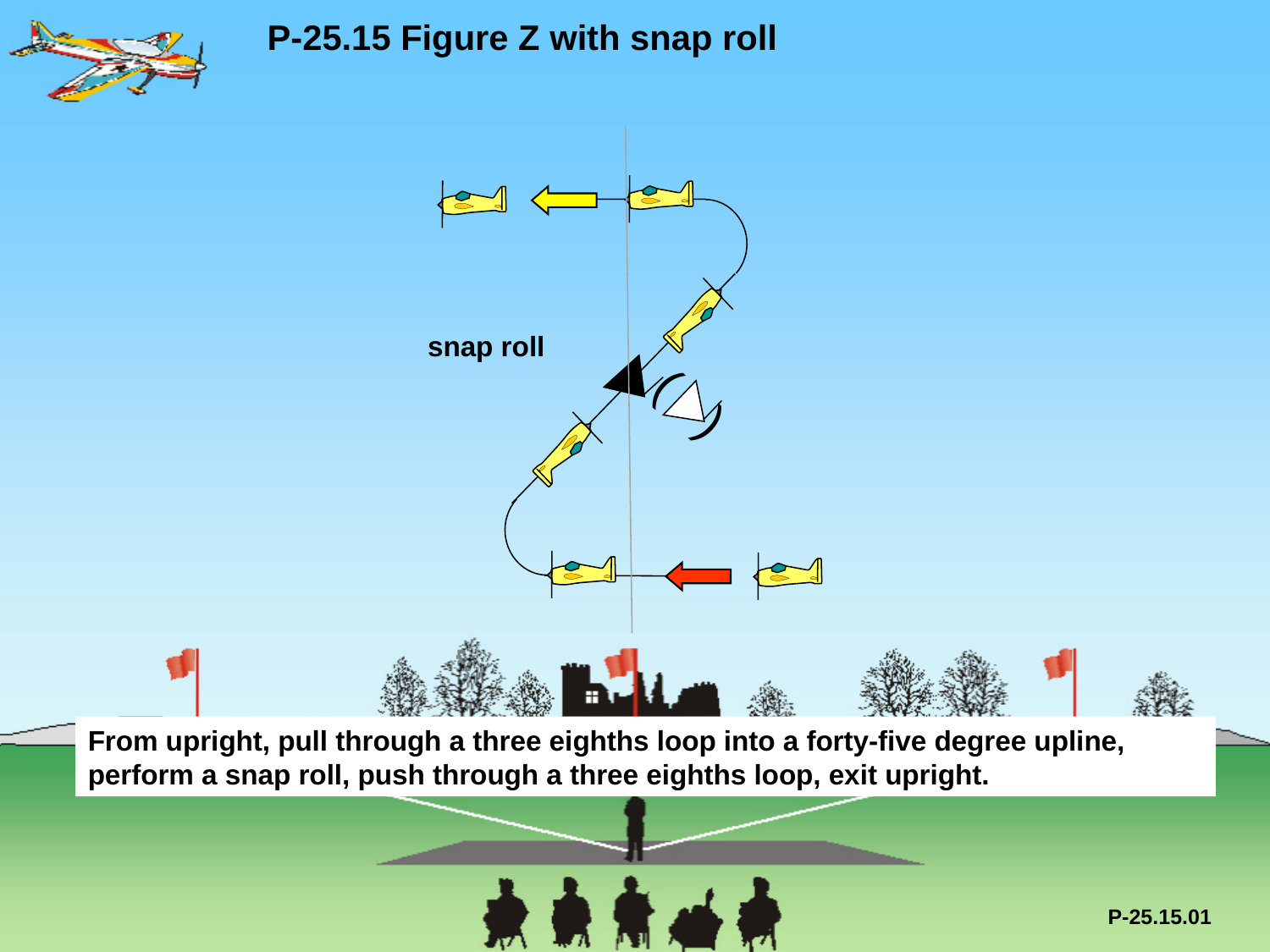

P-25.15 Figure Z with snap roll

snap roll

(   )

From upright, pull through a three eighths loop into a forty-five degree upline, perform a snap roll, push through a three eighths loop, exit upright.
P-25.15.01